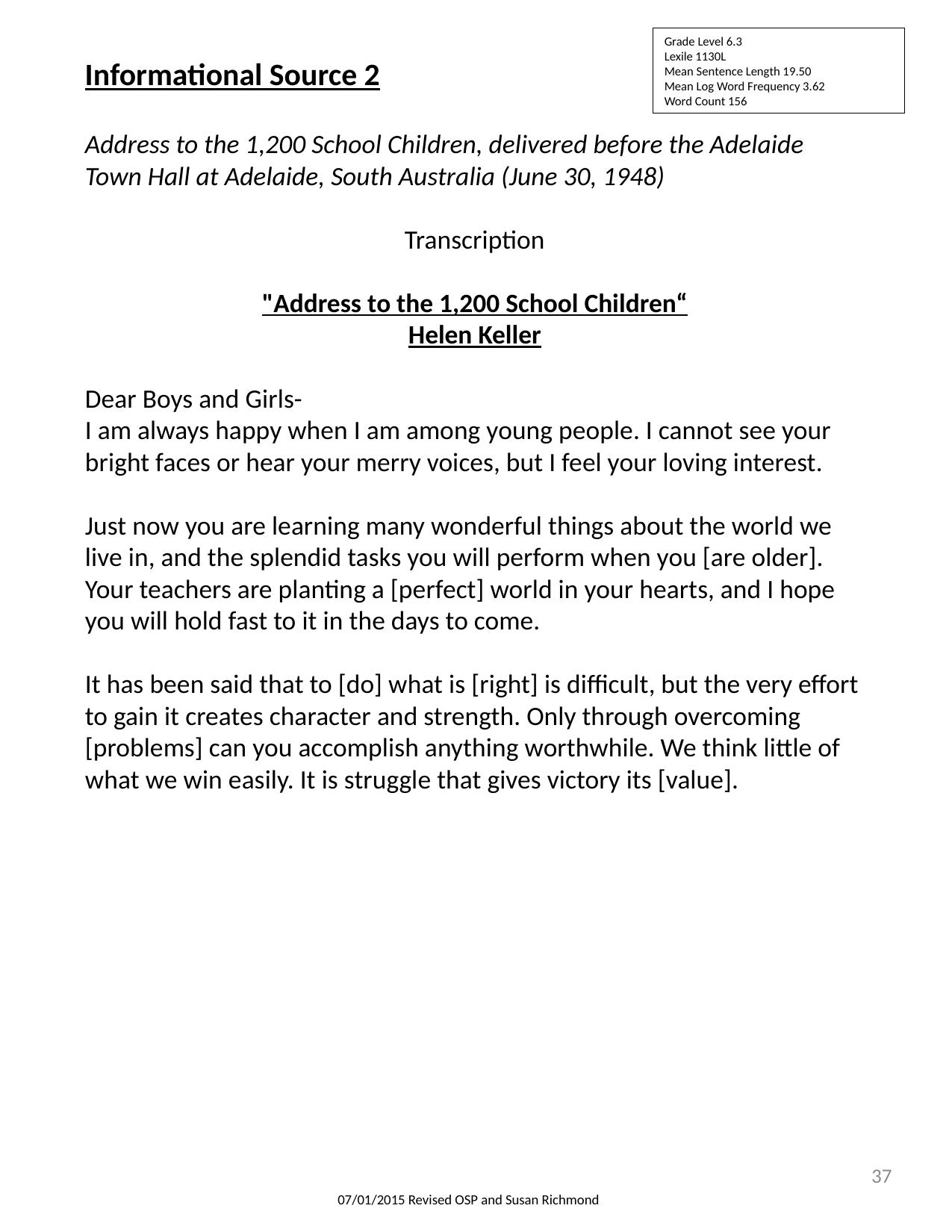

Grade Level 6.3
Lexile 1130L
Mean Sentence Length 19.50
Mean Log Word Frequency 3.62
Word Count 156
Informational Source 2
Address to the 1,200 School Children, delivered before the Adelaide Town Hall at Adelaide, South Australia (June 30, 1948)

Transcription
"Address to the 1,200 School Children“
Helen Keller

Dear Boys and Girls-
I am always happy when I am among young people. I cannot see your bright faces or hear your merry voices, but I feel your loving interest.

Just now you are learning many wonderful things about the world we live in, and the splendid tasks you will perform when you [are older]. Your teachers are planting a [perfect] world in your hearts, and I hope you will hold fast to it in the days to come.

It has been said that to [do] what is [right] is difficult, but the very effort to gain it creates character and strength. Only through overcoming [problems] can you accomplish anything worthwhile. We think little of what we win easily. It is struggle that gives victory its [value].
37